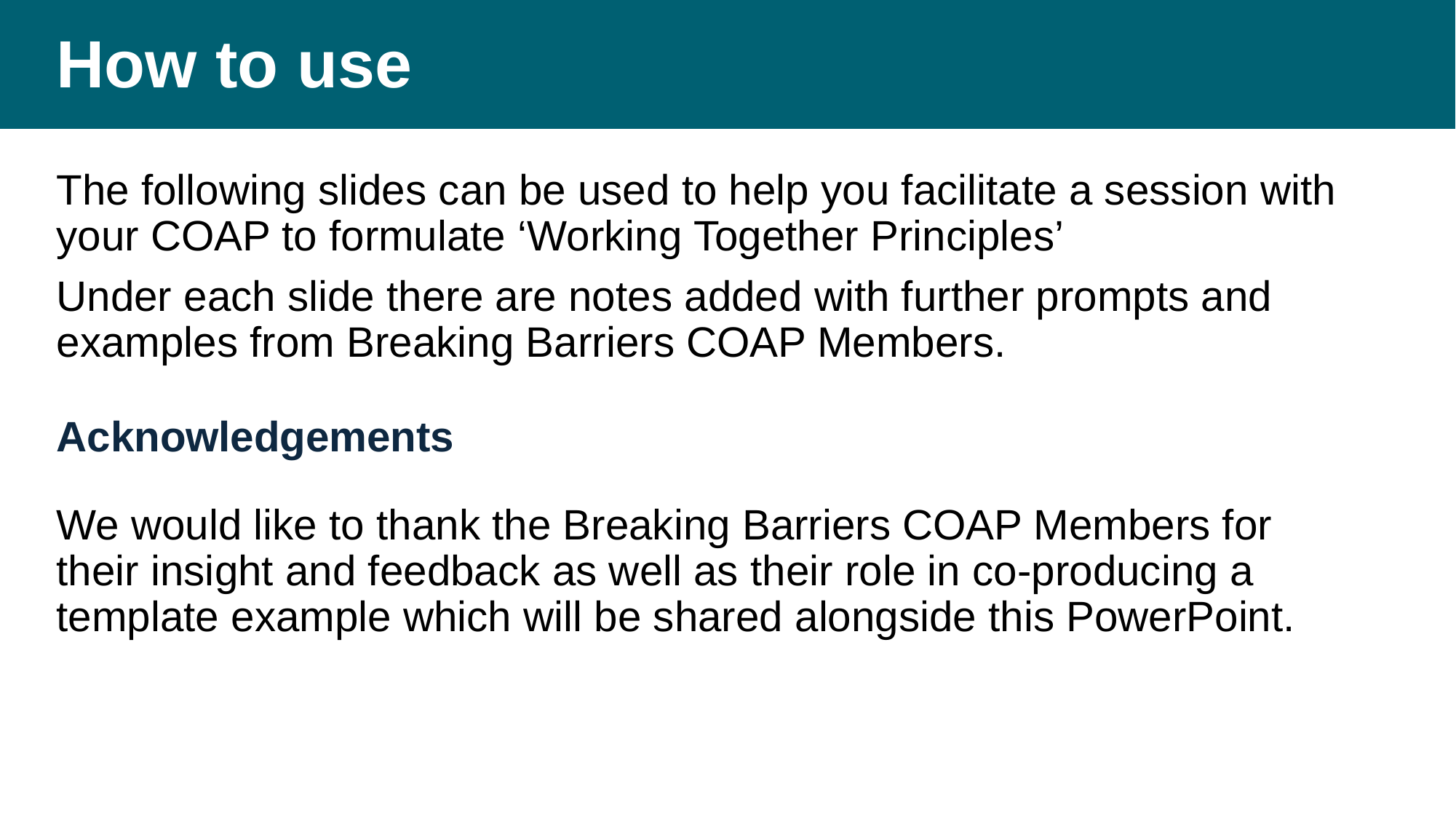

How to use
The following slides can be used to help you facilitate a session with your COAP to formulate ‘Working Together Principles’
Under each slide there are notes added with further prompts and examples from Breaking Barriers COAP Members.

We would like to thank the Breaking Barriers COAP Members for their insight and feedback as well as their role in co-producing a template example which will be shared alongside this PowerPoint.
Acknowledgements